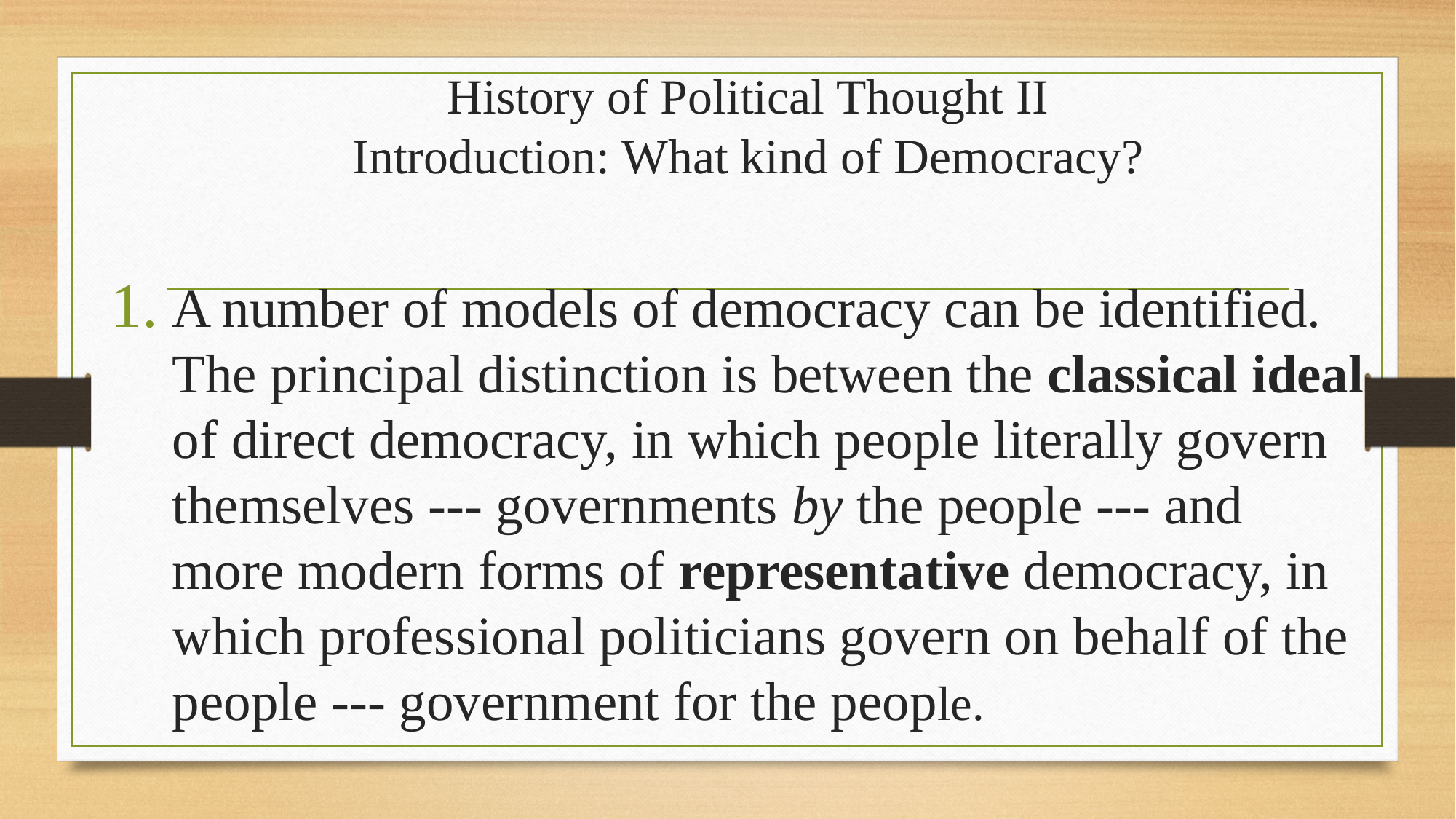

# History of Political Thought II Introduction: What kind of Democracy?

A number of models of democracy can be identified. The principal distinction is between the classical ideal of direct democracy, in which people literally govern themselves --- governments by the people --- and more modern forms of representative democracy, in which professional politicians govern on behalf of the people --- government for the people.